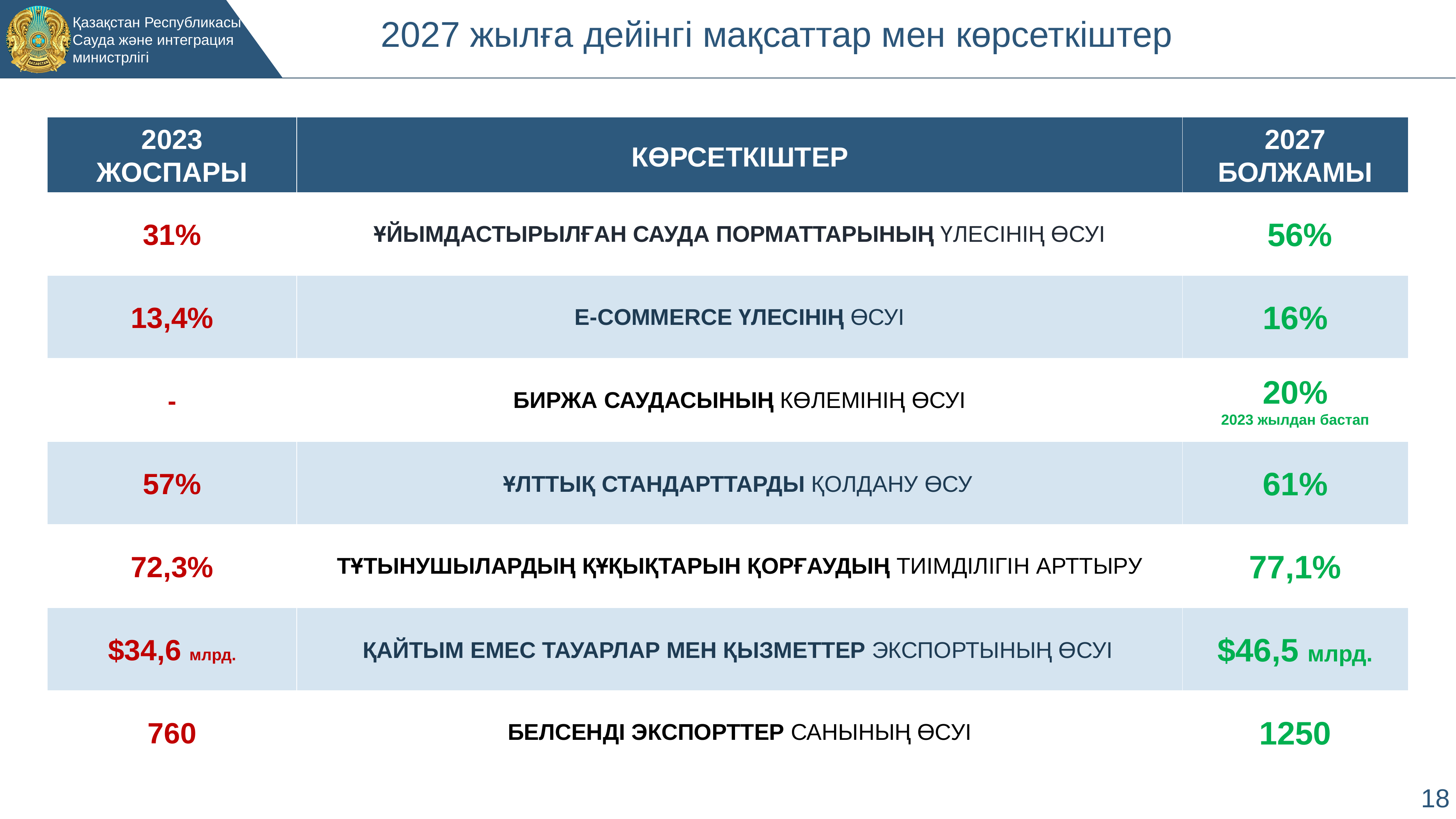

# 2027 жылға дейінгі мақсаттар мен көрсеткіштер
| 2023 ЖОСПАРЫ | КӨРСЕТКІШТЕР | 2027 БОЛЖАМЫ |
| --- | --- | --- |
| 31% | ҰЙЫМДАСТЫРЫЛҒАН САУДА ПОРМАТТАРЫНЫҢ ҮЛЕСІНІҢ ӨСУІ | 56% |
| 13,4% | E-COMMERCE ҮЛЕСІНІҢ ӨСУІ | 16% |
| - | БИРЖА САУДАСЫНЫҢ КӨЛЕМІНІҢ ӨСУІ | 20% 2023 жылдан бастап |
| 57% | ҰЛТТЫҚ СТАНДАРТТАРДЫ ҚОЛДАНУ ӨСУ | 61% |
| 72,3% | ТҰТЫНУШЫЛАРДЫҢ ҚҰҚЫҚТАРЫН ҚОРҒАУДЫҢ ТИІМДІЛІГІН АРТТЫРУ | 77,1% |
| $34,6 млрд. | ҚАЙТЫМ ЕМЕС ТАУАРЛАР МЕН ҚЫЗМЕТТЕР ЭКСПОРТЫНЫҢ ӨСУІ | $46,5 млрд. |
| 760 | БЕЛСЕНДІ ЭКСПОРТТЕР САНЫНЫҢ ӨСУІ | 1250 |
18